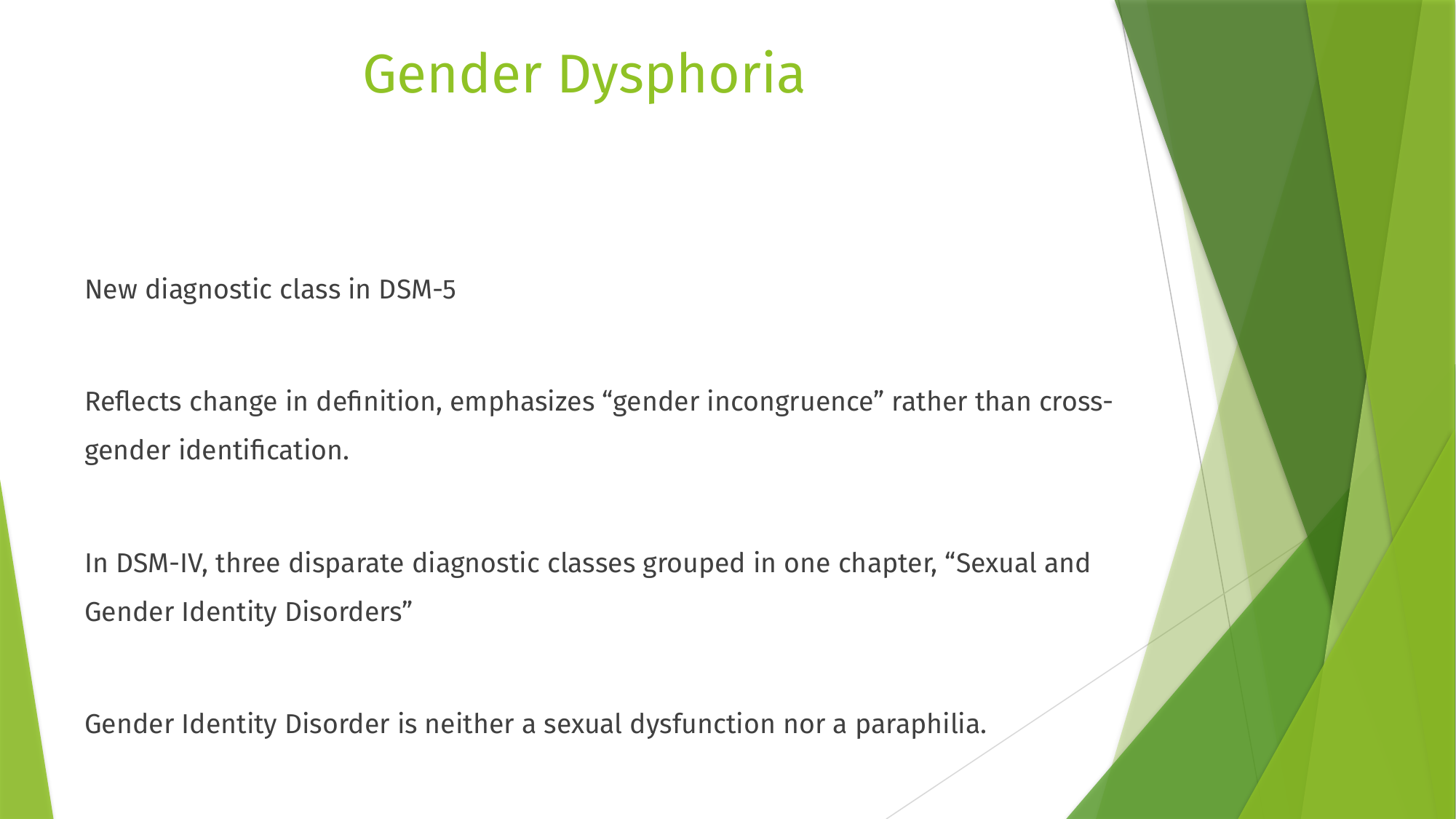

Gender Dysphoria
New diagnostic class in DSM-5

Reflects change in definition, emphasizes “gender incongruence” rather than cross-gender identification.

In DSM-IV, three disparate diagnostic classes grouped in one chapter, “Sexual and Gender Identity Disorders”

Gender Identity Disorder is neither a sexual dysfunction nor a paraphilia.